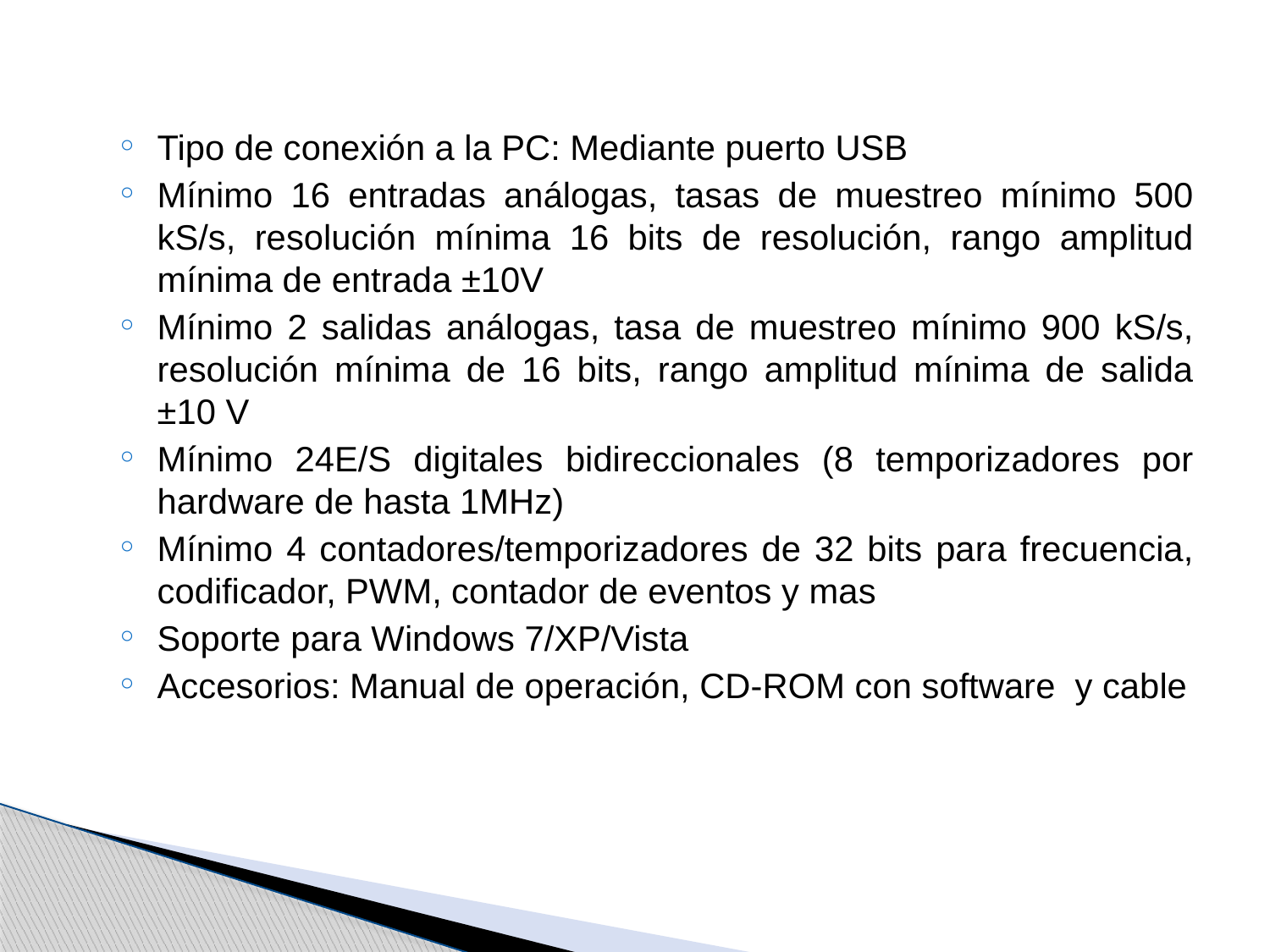

Tipo de conexión a la PC: Mediante puerto USB
Mínimo 16 entradas análogas, tasas de muestreo mínimo 500 kS/s, resolución mínima 16 bits de resolución, rango amplitud mínima de entrada ±10V
Mínimo 2 salidas análogas, tasa de muestreo mínimo 900 kS/s, resolución mínima de 16 bits, rango amplitud mínima de salida ±10 V
Mínimo 24E/S digitales bidireccionales (8 temporizadores por hardware de hasta 1MHz)
Mínimo 4 contadores/temporizadores de 32 bits para frecuencia, codificador, PWM, contador de eventos y mas
Soporte para Windows 7/XP/Vista
Accesorios: Manual de operación, CD-ROM con software  y cable